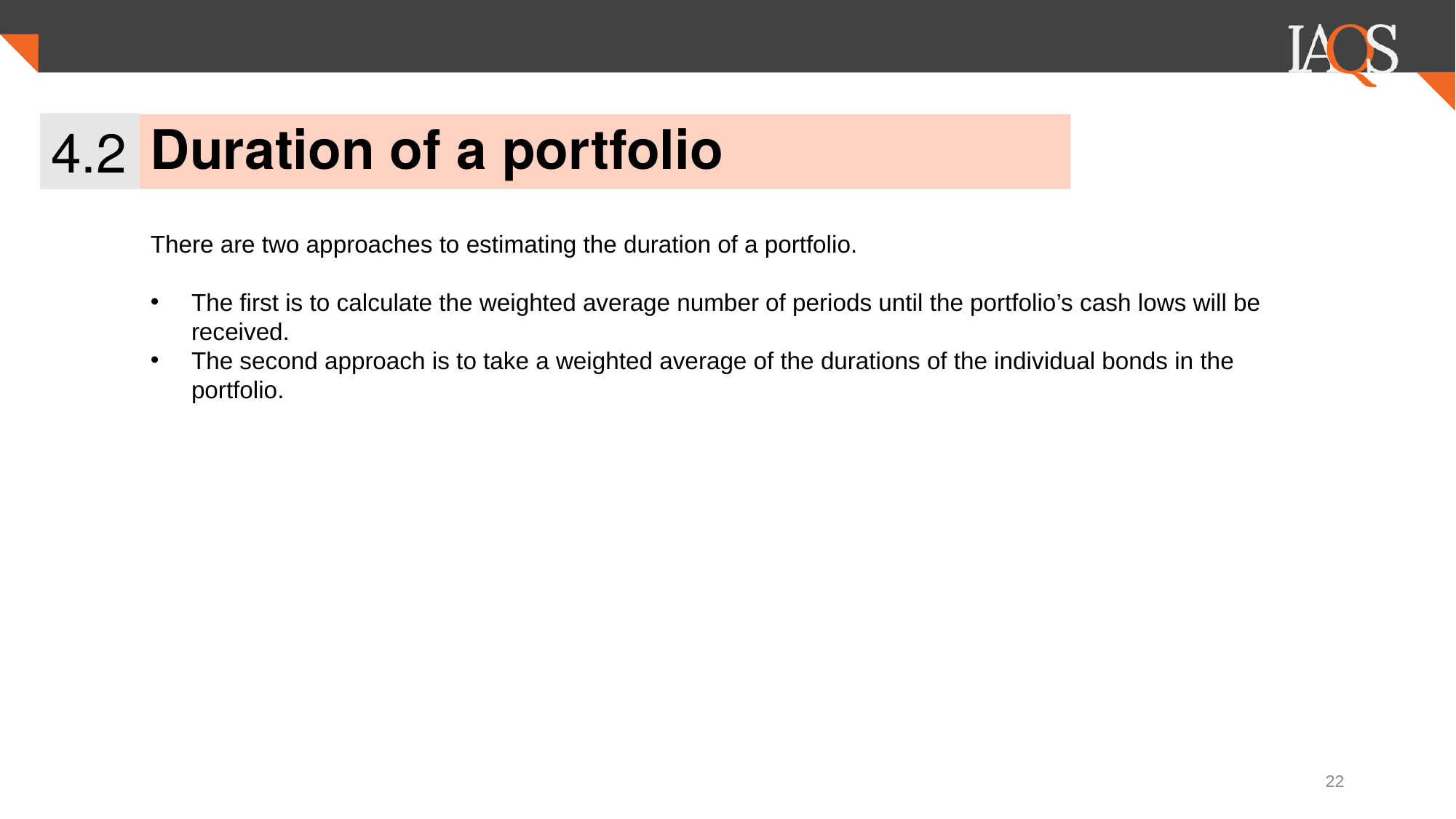

4.2
# Duration of a portfolio
There are two approaches to estimating the duration of a portfolio.

The first is to calculate the weighted average number of periods until the portfolio’s cash lows will be received.
The second approach is to take a weighted average of the durations of the individual bonds in the portfolio.
22